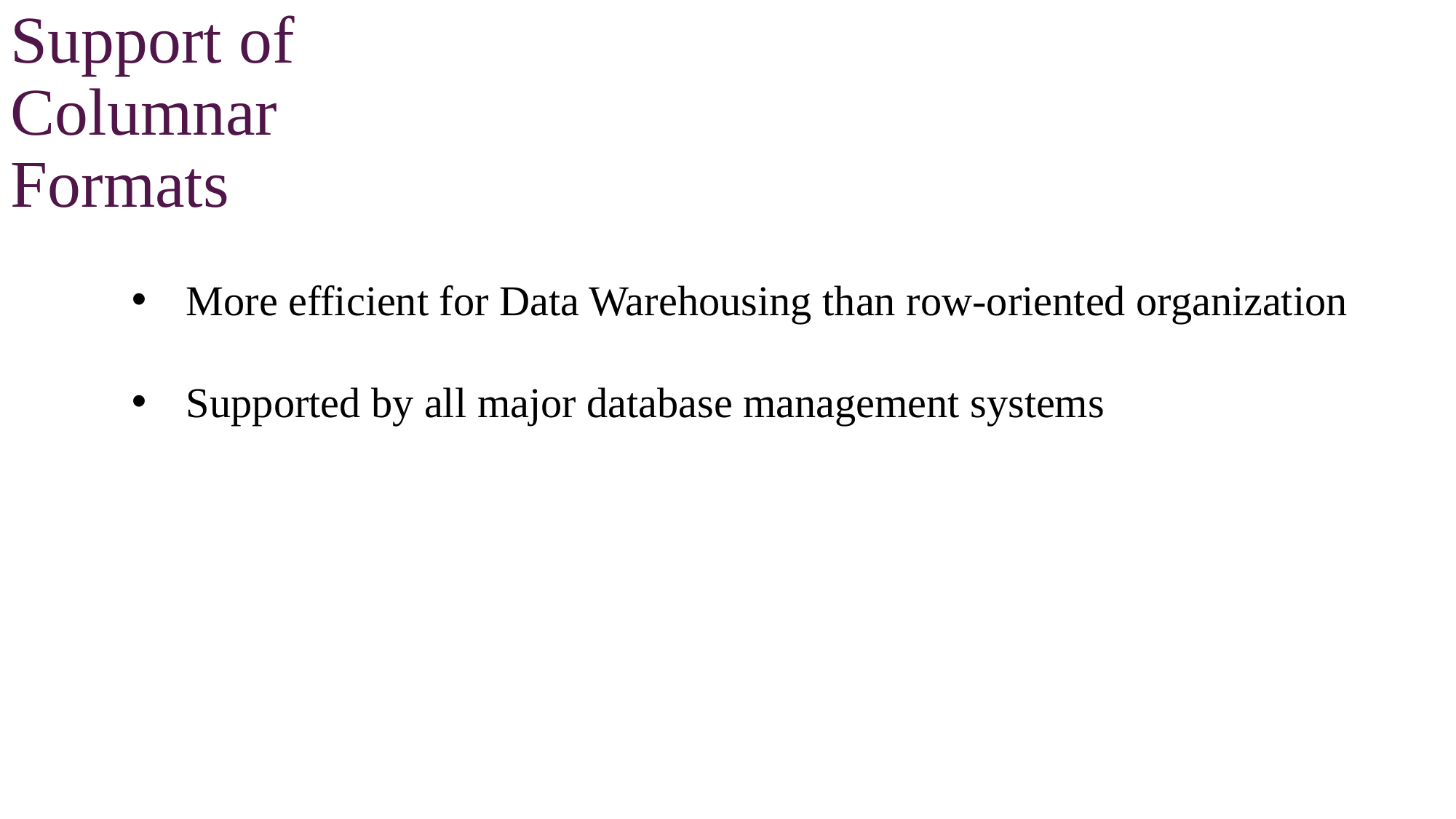

Support of Columnar Formats
More efficient for Data Warehousing than row-oriented organization

Supported by all major database management systems

Different data related file formats exist in columnar organization:
Apache Parquet
Apache ORC